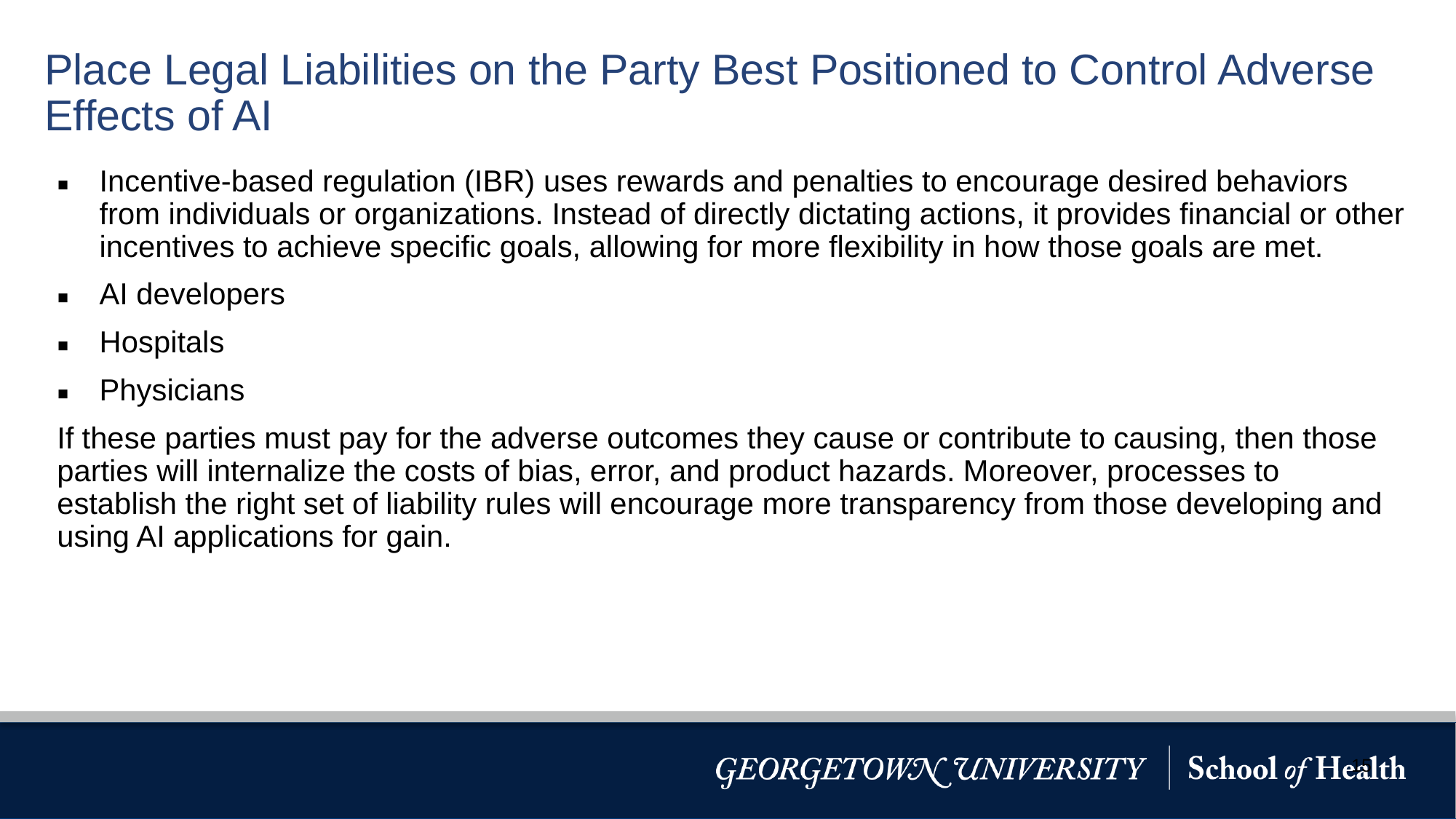

# Place Legal Liabilities on the Party Best Positioned to Control Adverse Effects of AI
Incentive-based regulation (IBR) uses rewards and penalties to encourage desired behaviors from individuals or organizations. Instead of directly dictating actions, it provides financial or other incentives to achieve specific goals, allowing for more flexibility in how those goals are met.
AI developers
Hospitals
Physicians
If these parties must pay for the adverse outcomes they cause or contribute to causing, then those parties will internalize the costs of bias, error, and product hazards. Moreover, processes to establish the right set of liability rules will encourage more transparency from those developing and using AI applications for gain.
15